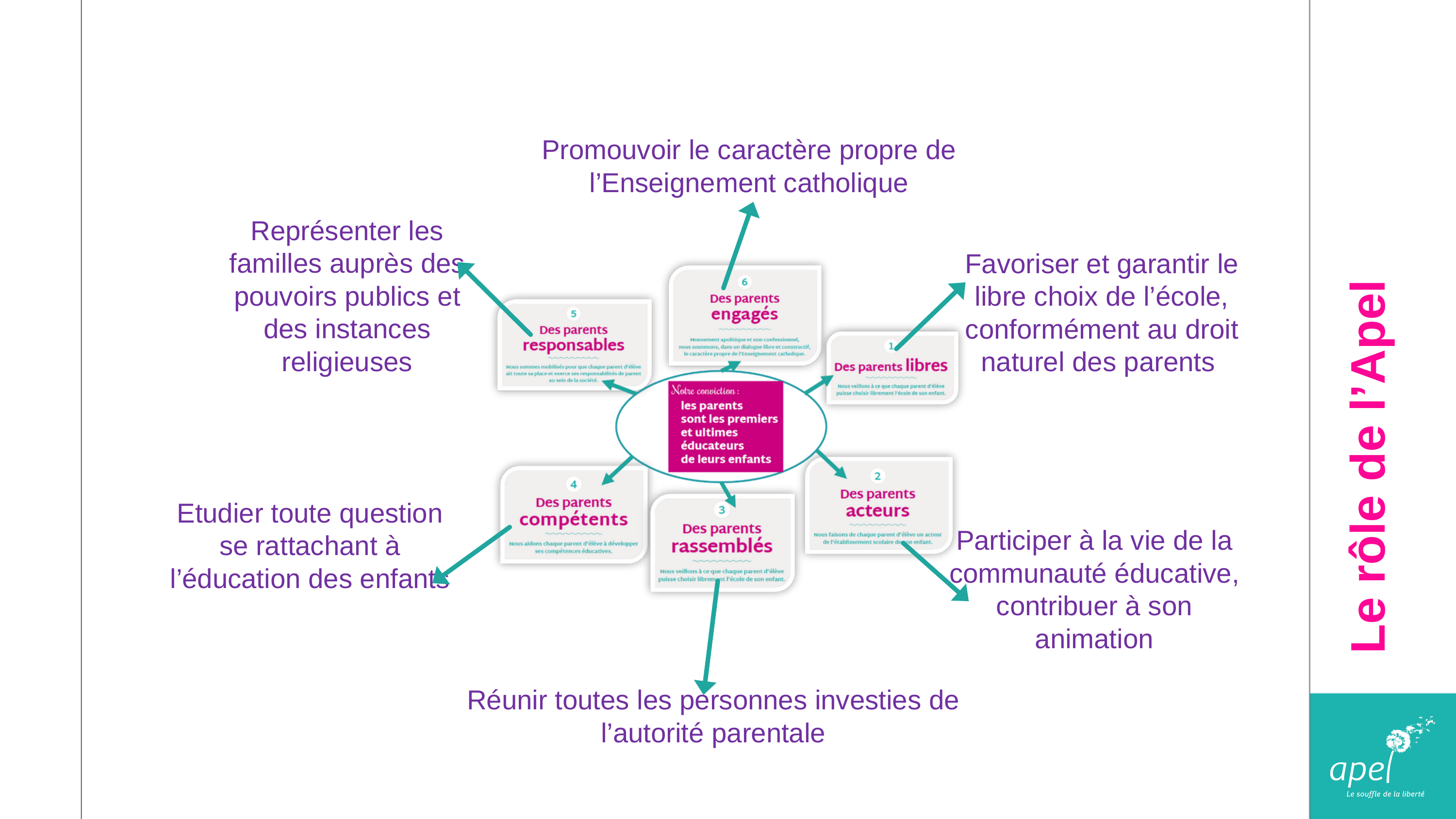

Promouvoir le caractère propre de l’Enseignement catholique

Représenter les familles auprès des pouvoirs publics et des instances religieuses

Favoriser et garantir le libre choix de l’école, conformément au droit naturel des parents

Le rôle de l’Apel

Etudier toute question se rattachant à l’éducation des enfants

Participer à la vie de la communauté éducative, contribuer à son animation

Réunir toutes les personnes investies de l’autorité parentale